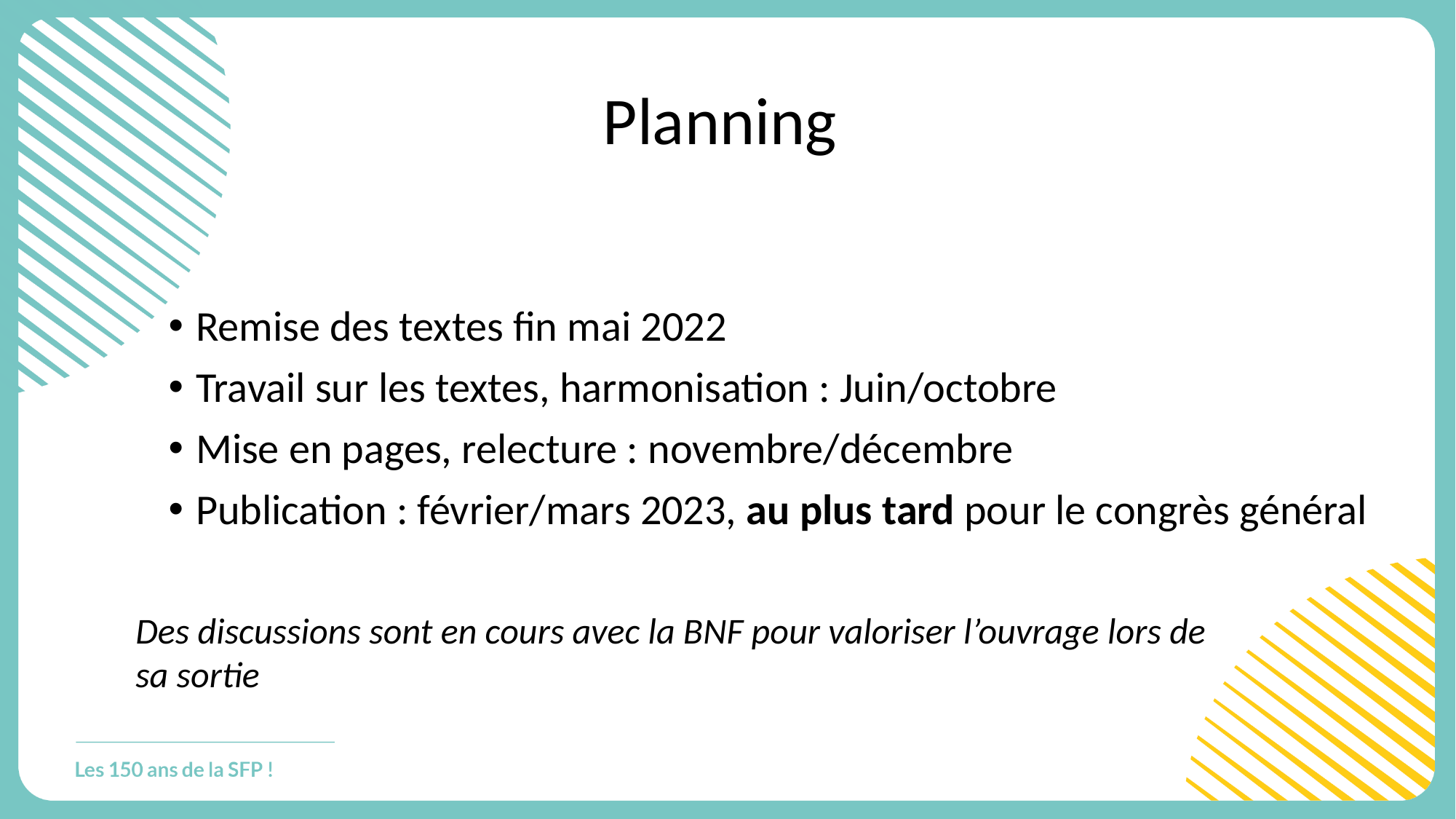

# Planning
Remise des textes fin mai 2022
Travail sur les textes, harmonisation : Juin/octobre
Mise en pages, relecture : novembre/décembre
Publication : février/mars 2023, au plus tard pour le congrès général

Des discussions sont en cours avec la BNF pour valoriser l’ouvrage lors de sa sortie